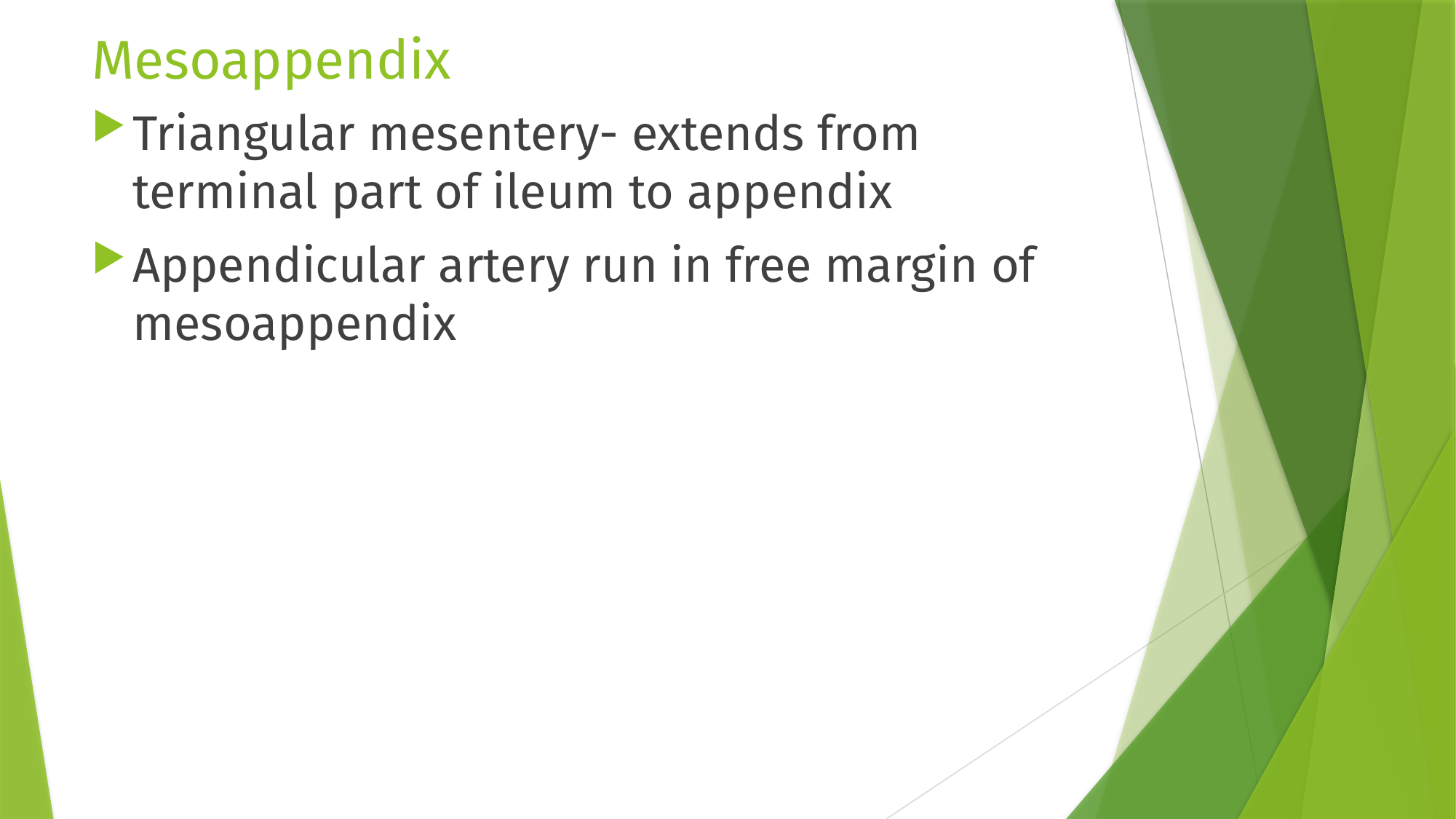

# Mesoappendix
Triangular mesentery- extends from terminal part of ileum to appendix
Appendicular artery run in free margin of mesoappendix